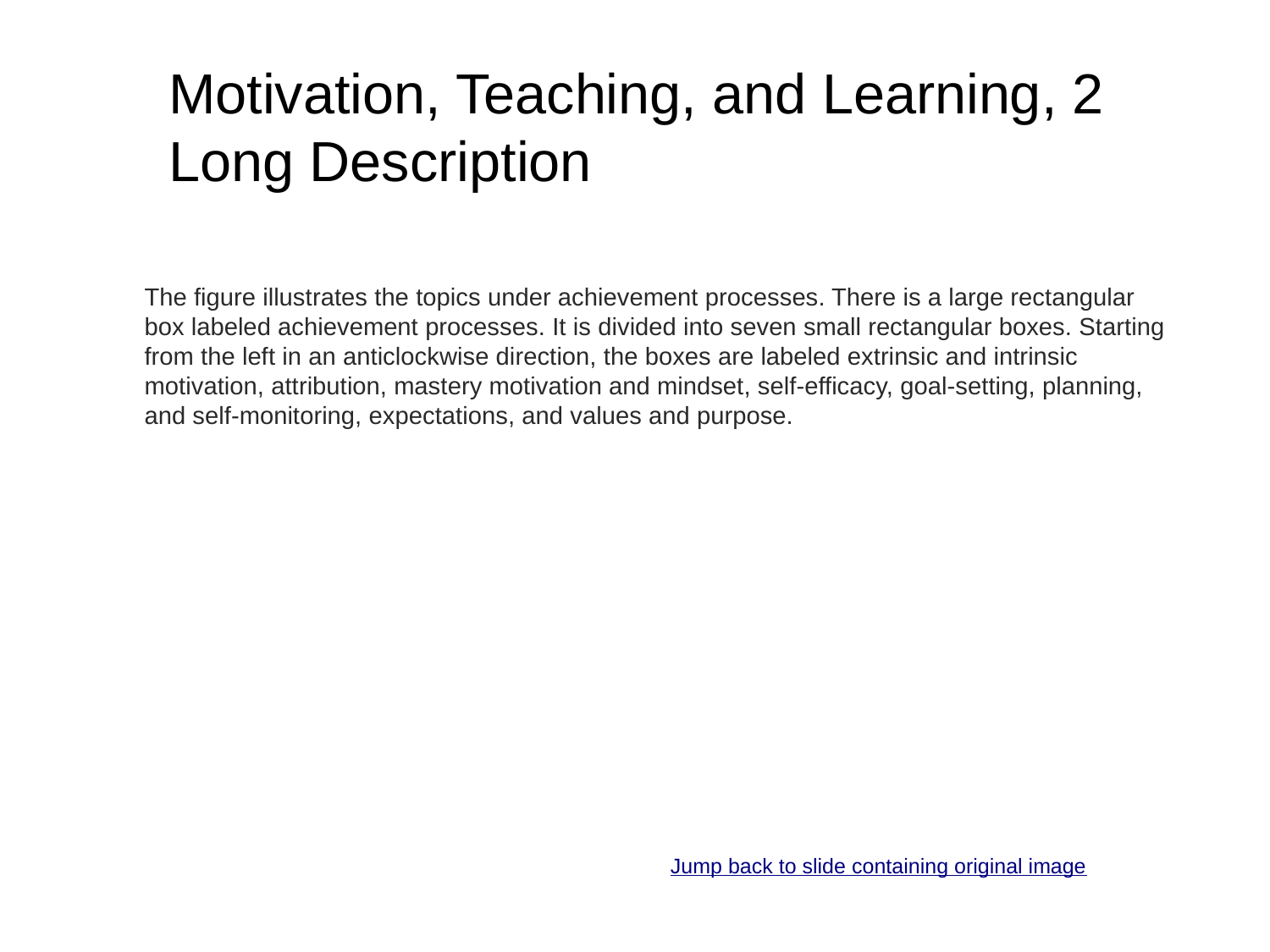

# Motivation, Teaching, and Learning, 2 Long Description
The figure illustrates the topics under achievement processes. There is a large rectangular box labeled achievement processes. It is divided into seven small rectangular boxes. Starting from the left in an anticlockwise direction, the boxes are labeled extrinsic and intrinsic motivation, attribution, mastery motivation and mindset, self-efficacy, goal-setting, planning, and self-monitoring, expectations, and values and purpose.
Jump back to slide containing original image